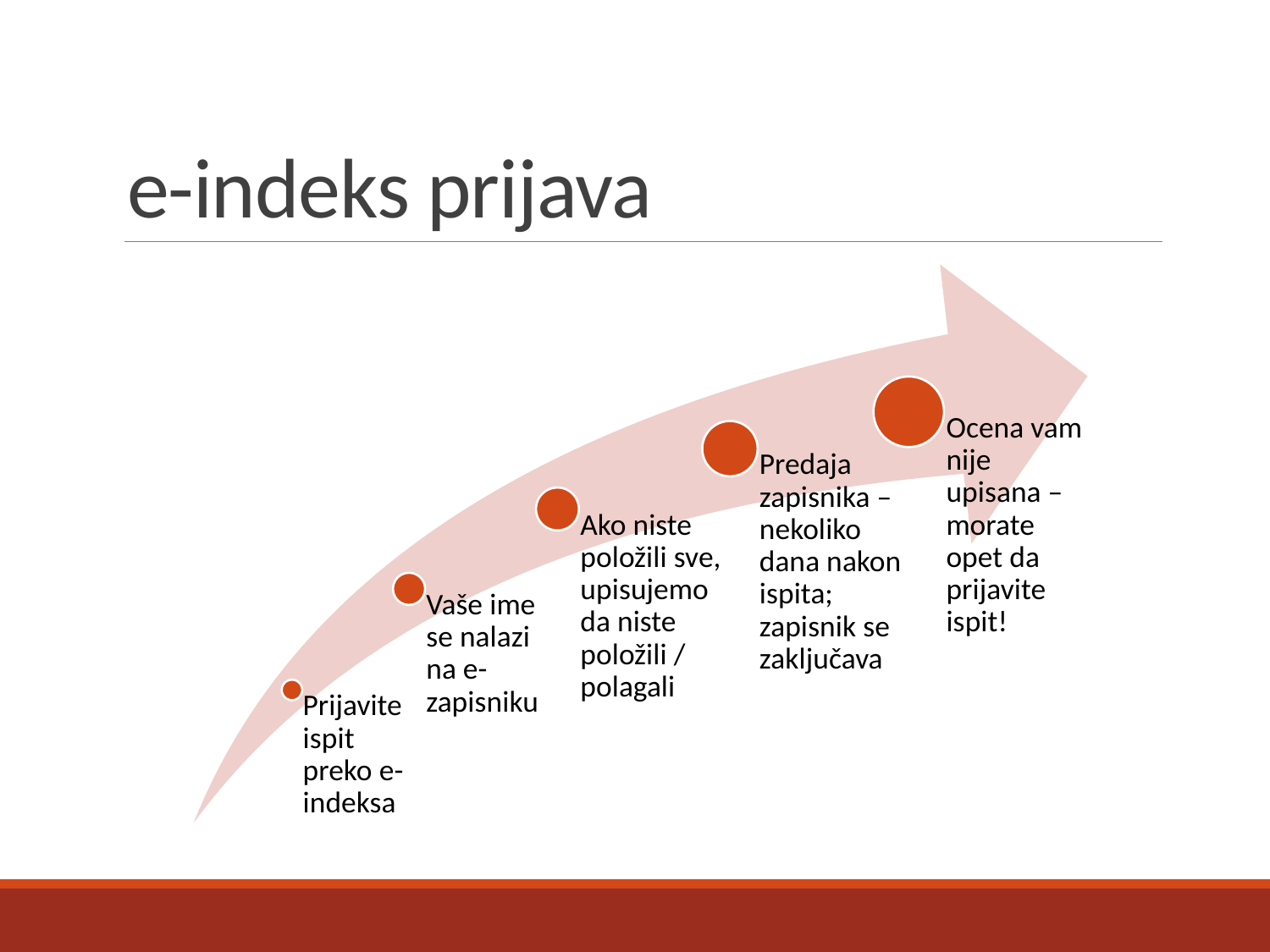

# e-indeks prijava
Prijavite ispit preko e-indeksa
Vaše ime se nalazi na e-zapisniku
Ako niste položili sve, upisujemo da niste položili / polagali
Predaja zapisnika – nekoliko dana nakon ispita; zapisnik se zaključava
Ocena vam nije upisana – morate opet da prijavite ispit!